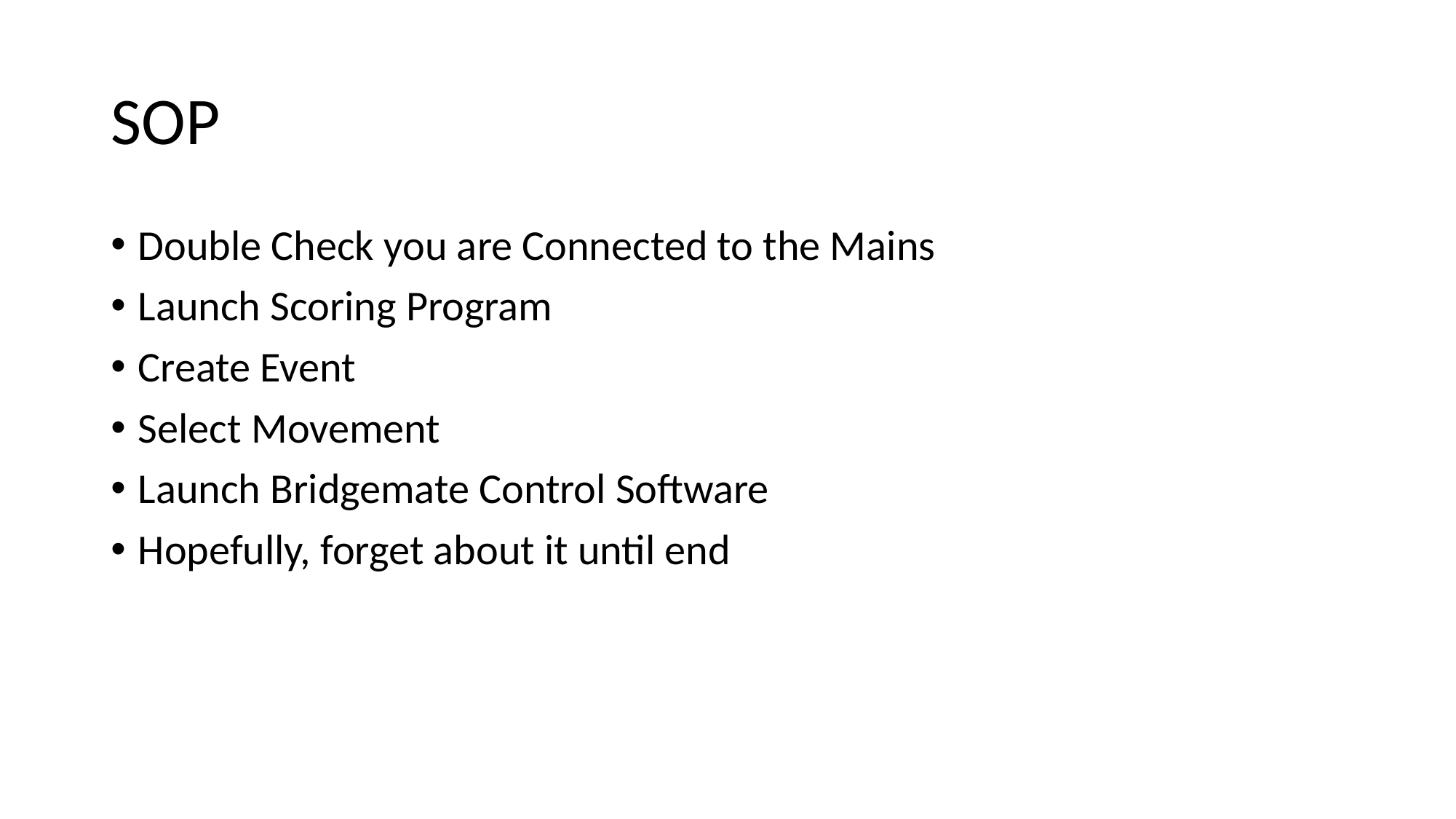

# SOP
Double Check you are Connected to the Mains
Launch Scoring Program
Create Event
Select Movement
Launch Bridgemate Control Software
Hopefully, forget about it until end